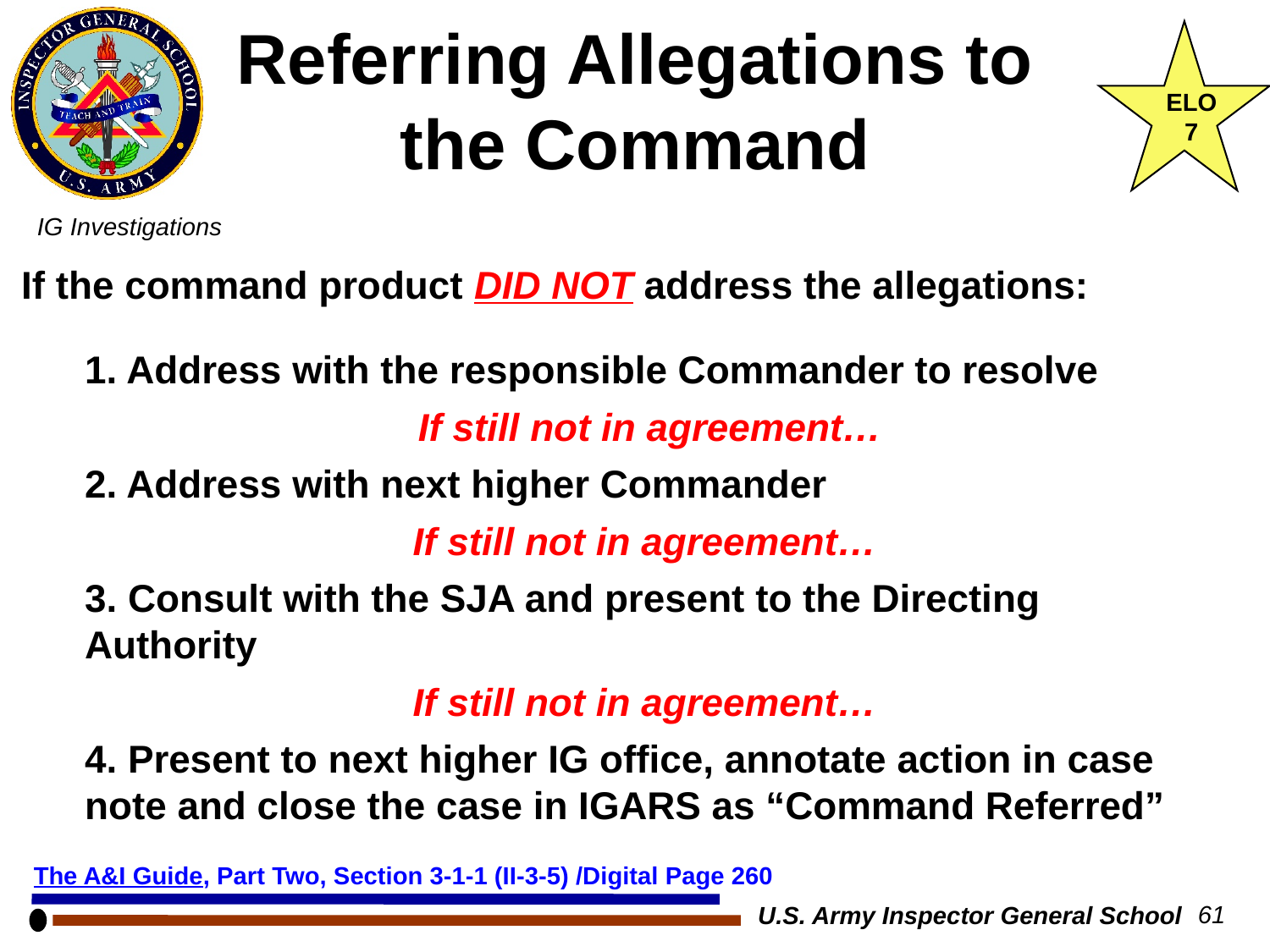

ELO 7
# Referring Allegations to the Command
If the command product DID NOT address the allegations:

1. Address with the responsible Commander to resolve
 If still not in agreement…
2. Address with next higher Commander
If still not in agreement…
3. Consult with the SJA and present to the Directing Authority
If still not in agreement…
4. Present to next higher IG office, annotate action in case note and close the case in IGARS as “Command Referred”
The A&I Guide, Part Two, Section 3-1-1 (II-3-5) /Digital Page 260
U.S. Army Inspector General School